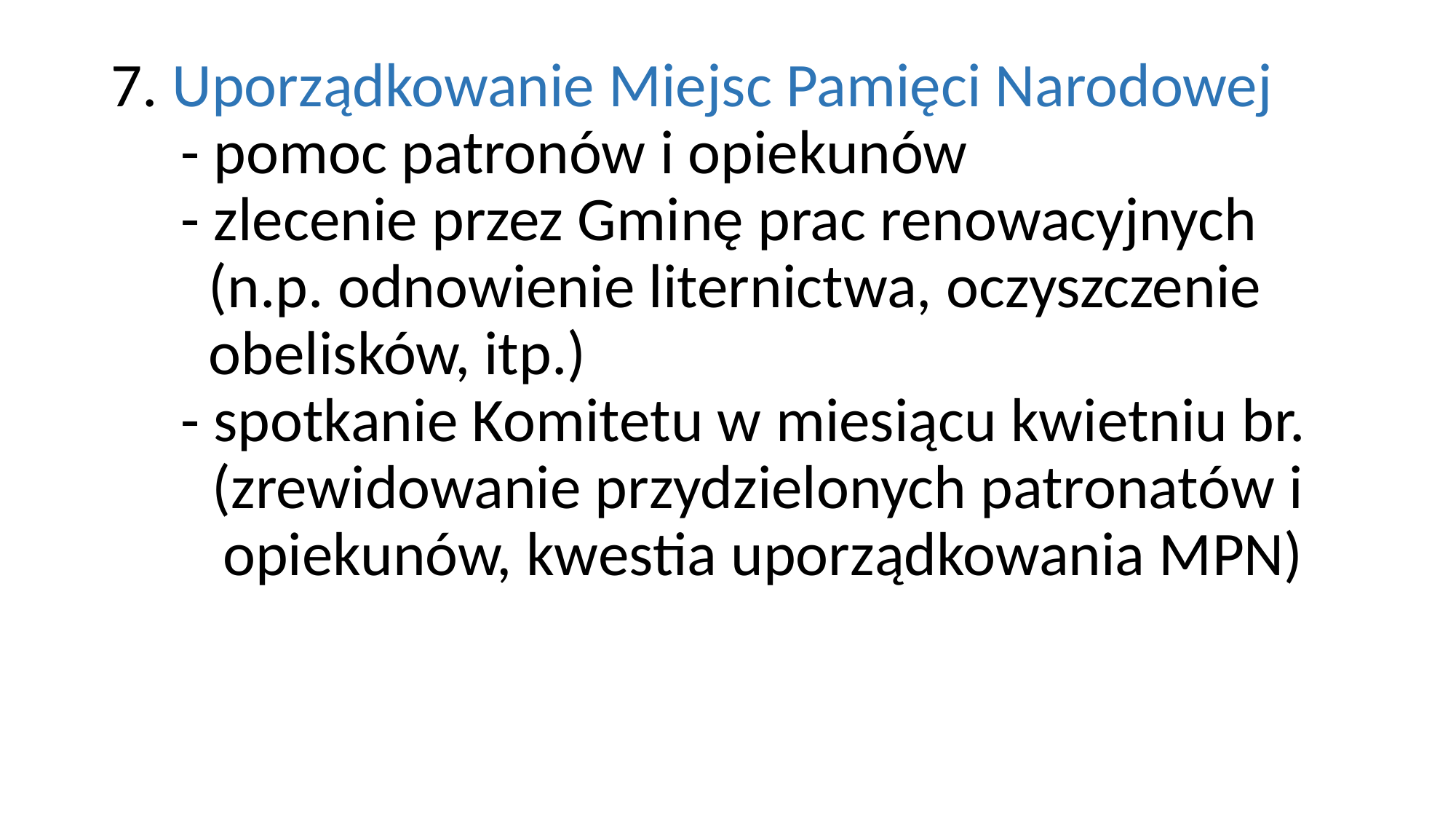

# 7. Uporządkowanie Miejsc Pamięci Narodowej - pomoc patronów i opiekunów - zlecenie przez Gminę prac renowacyjnych (n.p. odnowienie liternictwa, oczyszczenie obelisków, itp.) - spotkanie Komitetu w miesiącu kwietniu br. (zrewidowanie przydzielonych patronatów i opiekunów, kwestia uporządkowania MPN)